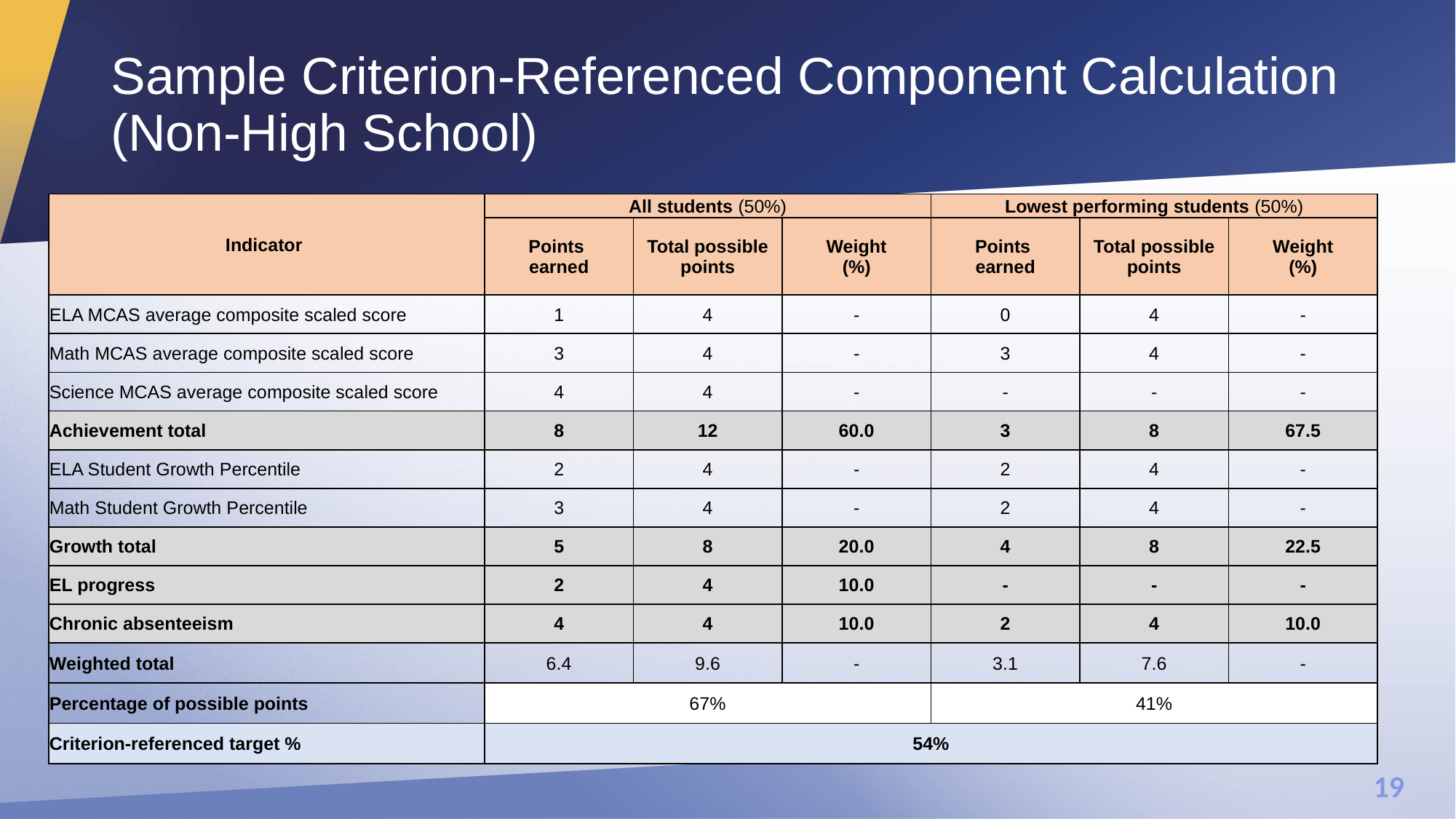

# Sample Criterion-Referenced Component Calculation (Non-High School)
| Indicator | All students (50%) |  |  | Lowest performing students (50%) |  |  |
| --- | --- | --- | --- | --- | --- | --- |
|  | Points earned | Total possible points | Weight (%) | Points earned | Total possible points | Weight (%) |
| ELA MCAS average composite scaled score | 1 | 4 | - | 0 | 4 | - |
| Math MCAS average composite scaled score | 3 | 4 | - | 3 | 4 | - |
| Science MCAS average composite scaled score | 4 | 4 | - | - | - | - |
| Achievement total | 8 | 12 | 60.0 | 3 | 8 | 67.5 |
| ELA Student Growth Percentile | 2 | 4 | - | 2 | 4 | - |
| Math Student Growth Percentile | 3 | 4 | - | 2 | 4 | - |
| Growth total | 5 | 8 | 20.0 | 4 | 8 | 22.5 |
| EL progress | 2 | 4 | 10.0 | - | - | - |
| Chronic absenteeism | 4 | 4 | 10.0 | 2 | 4 | 10.0 |
| Weighted total | 6.4 | 9.6 | - | 3.1 | 7.6 | - |
| Percentage of possible points | 67% |  |  | 41% |  |  |
| Criterion-referenced target % | 54% |  |  |  |  |  |